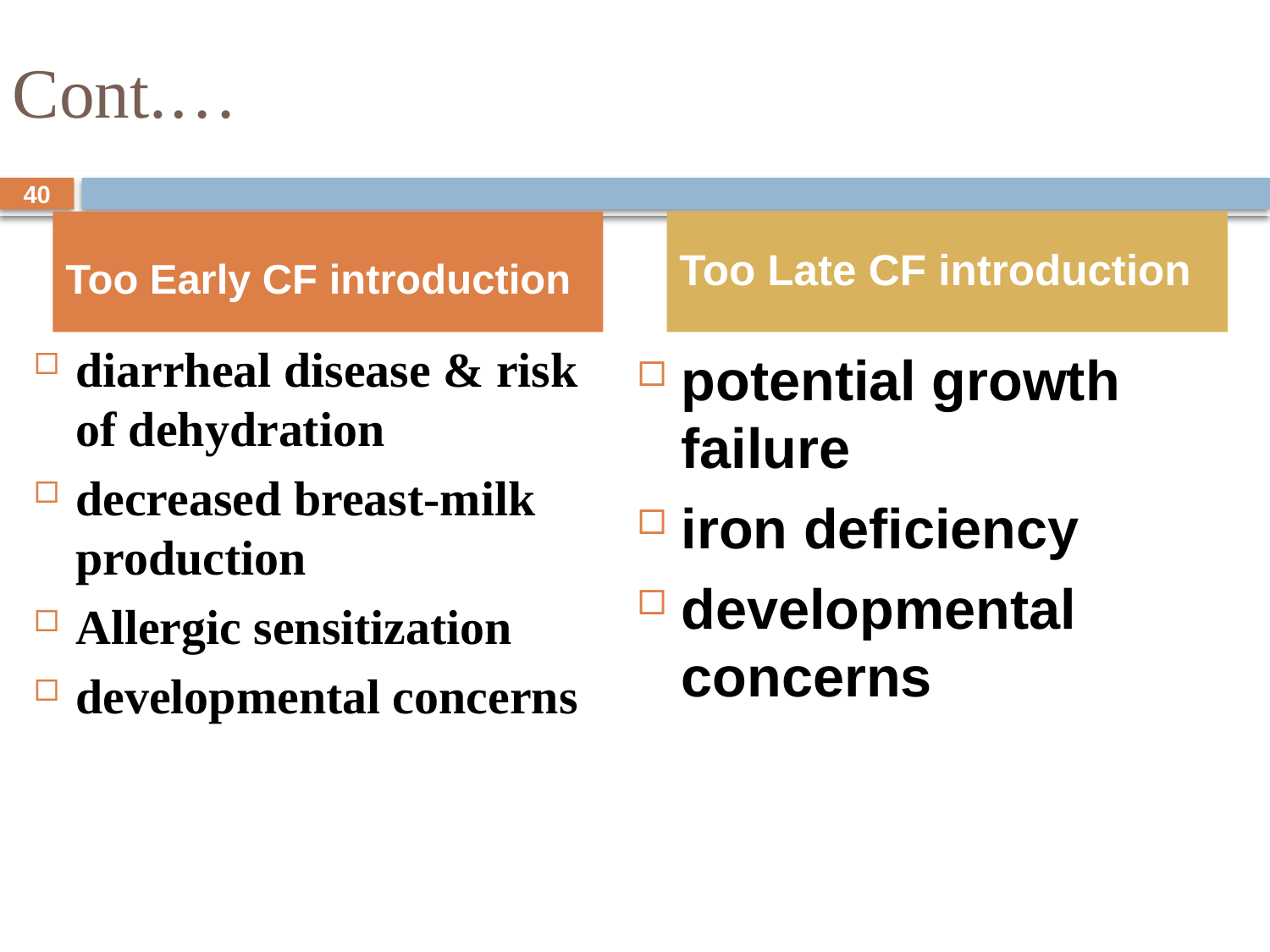

# Cont.…
40

Too Early CF introduction

Too Late CF introduction

diarrheal disease & risk of dehydration
decreased breast-milk production
Allergic sensitization
developmental concerns

potential growth failure
iron deficiency
developmental concerns